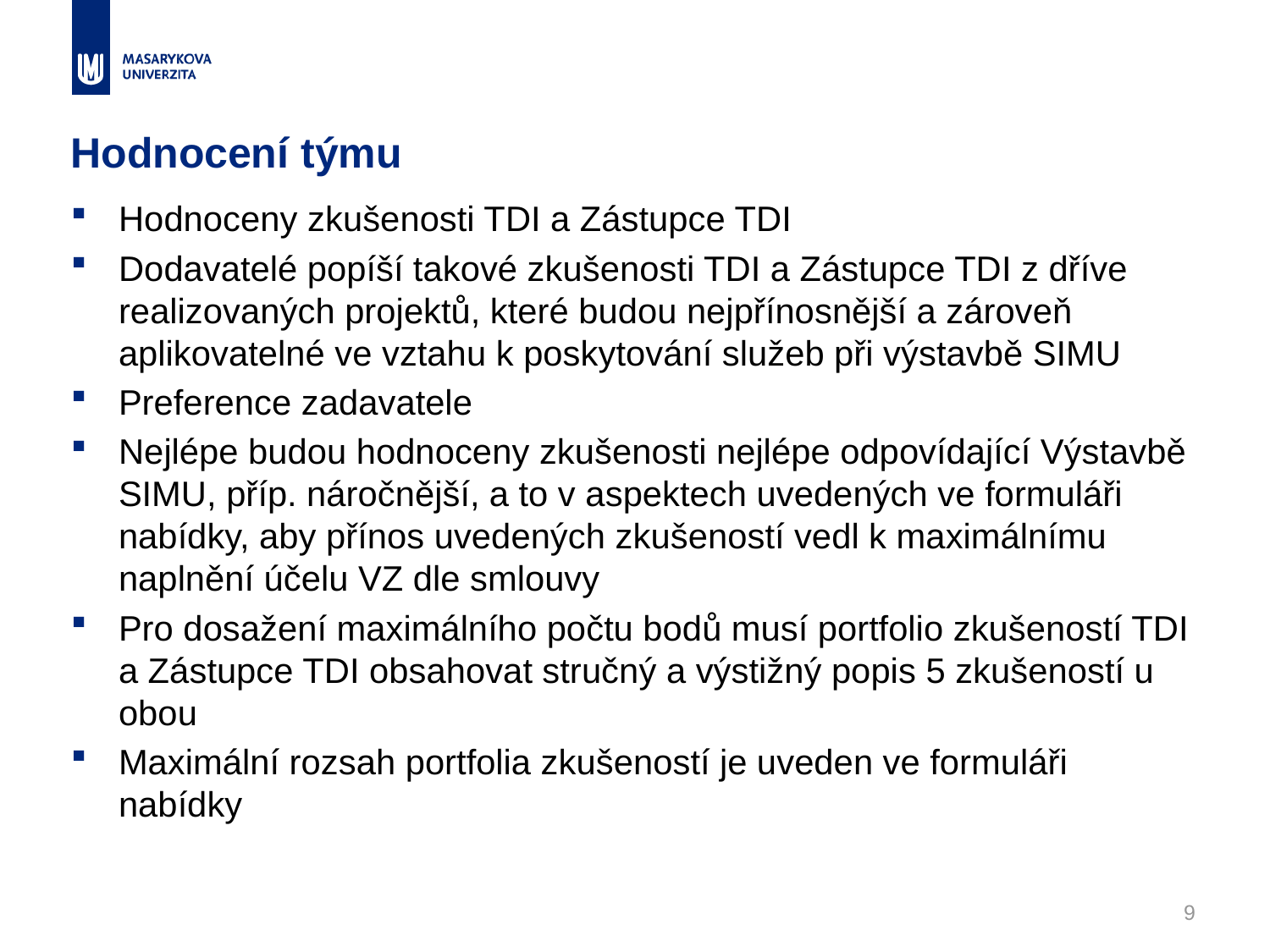

# Hodnocení týmu
Hodnoceny zkušenosti TDI a Zástupce TDI
Dodavatelé popíší takové zkušenosti TDI a Zástupce TDI z dříve realizovaných projektů, které budou nejpřínosnější a zároveň aplikovatelné ve vztahu k poskytování služeb při výstavbě SIMU
Preference zadavatele
Nejlépe budou hodnoceny zkušenosti nejlépe odpovídající Výstavbě SIMU, příp. náročnější, a to v aspektech uvedených ve formuláři nabídky, aby přínos uvedených zkušeností vedl k maximálnímu naplnění účelu VZ dle smlouvy
Pro dosažení maximálního počtu bodů musí portfolio zkušeností TDI a Zástupce TDI obsahovat stručný a výstižný popis 5 zkušeností u obou
Maximální rozsah portfolia zkušeností je uveden ve formuláři nabídky
9